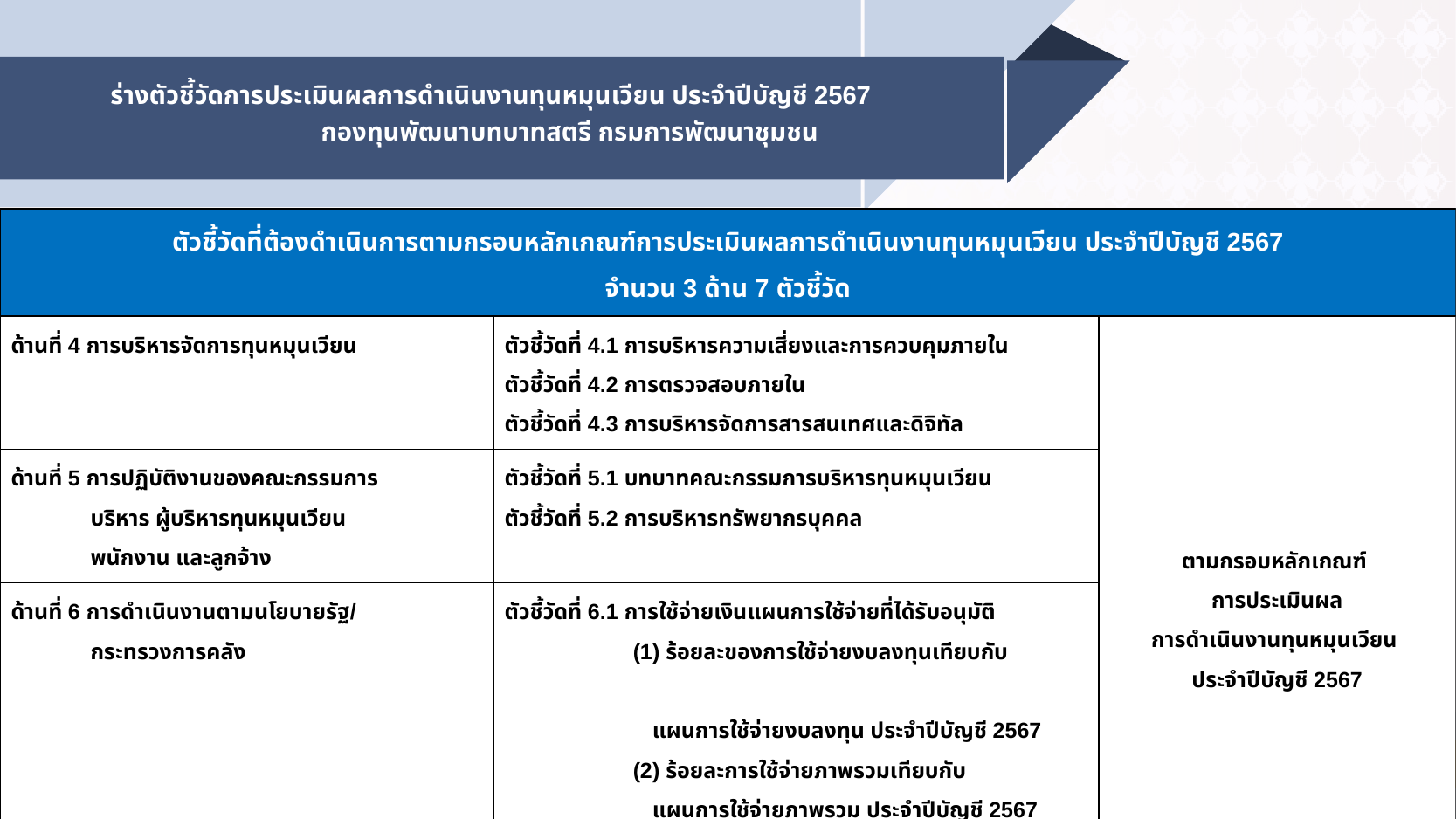

ร่างตัวชี้วัดการประเมินผลการดำเนินงานทุนหมุนเวียน ประจำปีบัญชี 2567                       กองทุนพัฒนาบทบาทสตรี กรมการพัฒนาชุมชน
| ตัวชี้วัดที่ต้องดำเนินการตามกรอบหลักเกณฑ์การประเมินผลการดำเนินงานทุนหมุนเวียน ประจำปีบัญชี 2567 จำนวน 3 ด้าน 7 ตัวชี้วัด |  |  |
| --- | --- | --- |
| ด้านที่ 4 การบริหารจัดการทุนหมุนเวียน | ตัวชี้วัดที่ 4.1 การบริหารความเสี่ยงและการควบคุมภายใน ตัวชี้วัดที่ 4.2 การตรวจสอบภายใน ตัวชี้วัดที่ 4.3 การบริหารจัดการสารสนเทศและดิจิทัล | ตามกรอบหลักเกณฑ์ การประเมินผล การดำเนินงานทุนหมุนเวียน ประจำปีบัญชี 2567 |
| ด้านที่ 5 การปฏิบัติงานของคณะกรรมการ บริหาร ผู้บริหารทุนหมุนเวียน พนักงาน และลูกจ้าง | ตัวชี้วัดที่ 5.1 บทบาทคณะกรรมการบริหารทุนหมุนเวียน ตัวชี้วัดที่ 5.2 การบริหารทรัพยากรบุคคล |  |
| ด้านที่ 6 การดำเนินงานตามนโยบายรัฐ/ กระทรวงการคลัง | ตัวชี้วัดที่ 6.1 การใช้จ่ายเงินแผนการใช้จ่ายที่ได้รับอนุมัติ (1) ร้อยละของการใช้จ่ายงบลงทุนเทียบกับ แผนการใช้จ่ายงบลงทุน ประจำปีบัญชี 2567 (2) ร้อยละการใช้จ่ายภาพรวมเทียบกับ แผนการใช้จ่ายภาพรวม ประจำปีบัญชี 2567 |  |
|  | ตัวชี้วัดที่ 6.2 การดำเนินงานตามนโยบายรัฐ/กระทรวงการคลัง |  |